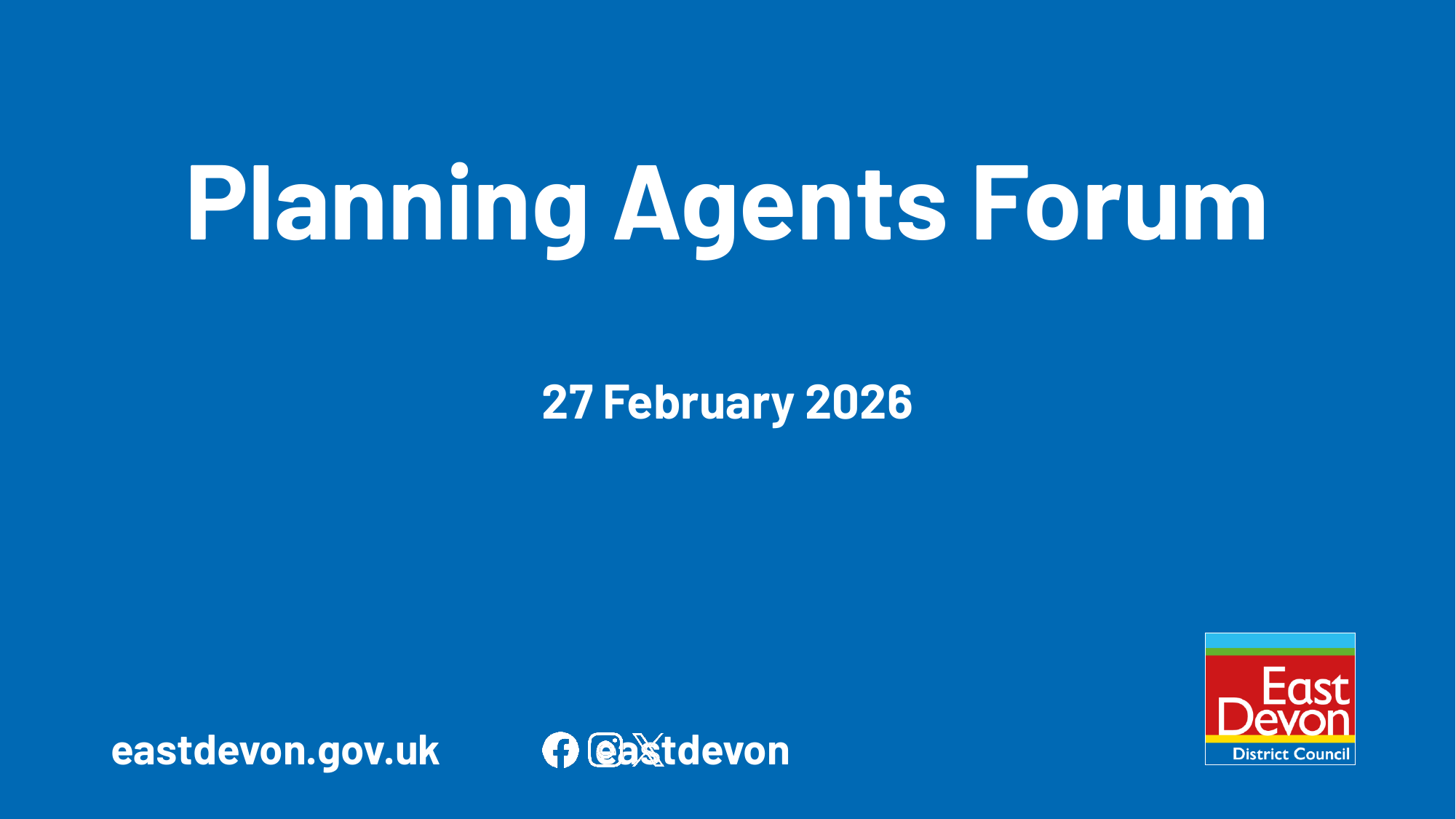

# Planning Agents Forum 27 February 2026